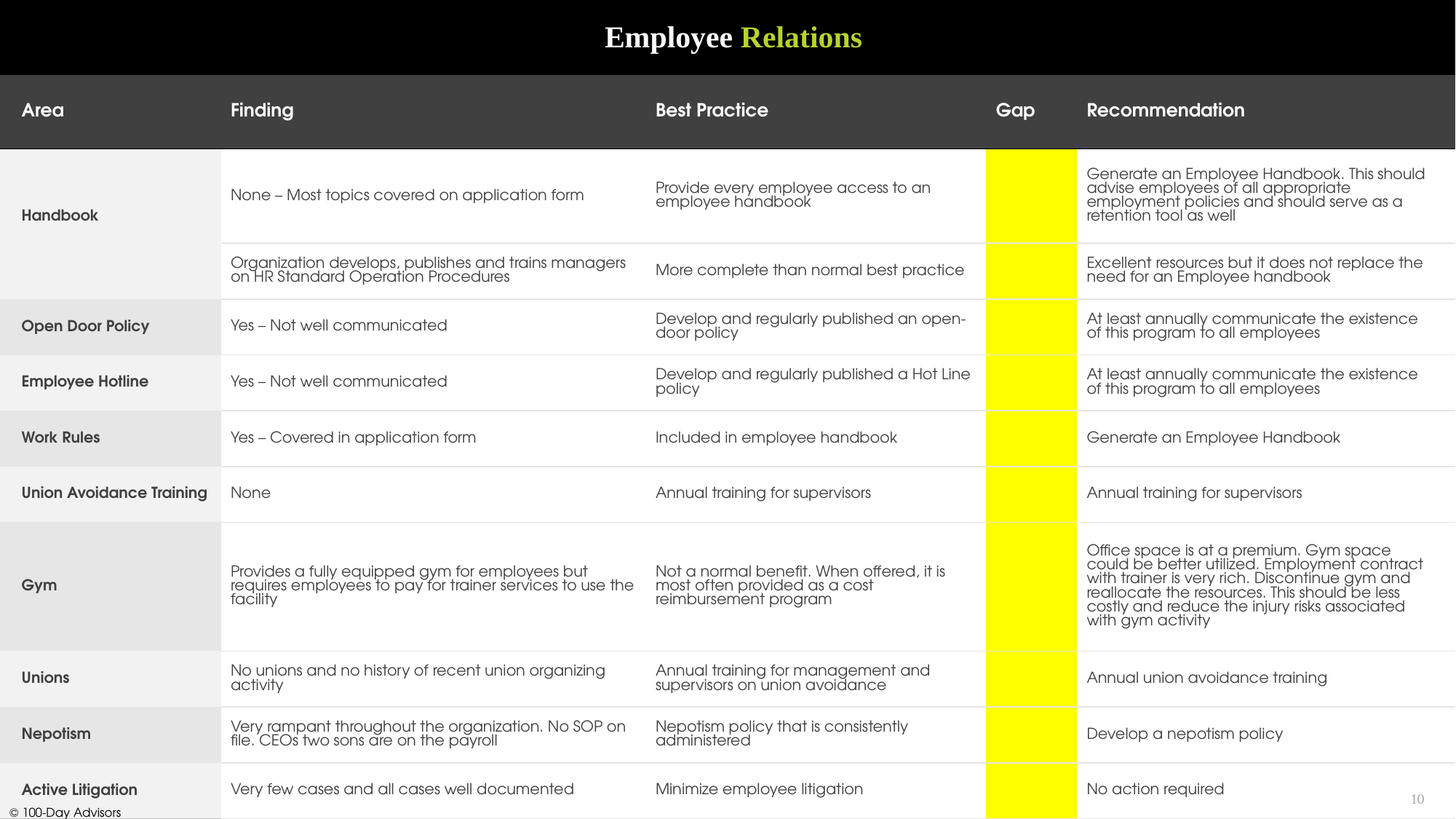

| Employee Relations |  |  |  |  |
| --- | --- | --- | --- | --- |
| Area | Finding | Best Practice | Gap | Recommendation |
| Handbook | None – Most topics covered on application form | Provide every employee access to an employee handbook |  | Generate an Employee Handbook. This should advise employees of all appropriate employment policies and should serve as a retention tool as well |
|  | Organization develops, publishes and trains managers on HR Standard Operation Procedures | More complete than normal best practice |  | Excellent resources but it does not replace the need for an Employee handbook |
| Open Door Policy | Yes – Not well communicated | Develop and regularly published an open-door policy |  | At least annually communicate the existence of this program to all employees |
| Employee Hotline | Yes – Not well communicated | Develop and regularly published a Hot Line policy |  | At least annually communicate the existence of this program to all employees |
| Work Rules | Yes – Covered in application form | Included in employee handbook |  | Generate an Employee Handbook |
| Union Avoidance Training | None | Annual training for supervisors |  | Annual training for supervisors |
| Gym | Provides a fully equipped gym for employees but requires employees to pay for trainer services to use the facility | Not a normal benefit. When offered, it is most often provided as a cost reimbursement program |  | Office space is at a premium. Gym space could be better utilized. Employment contract with trainer is very rich. Discontinue gym and reallocate the resources. This should be less costly and reduce the injury risks associated with gym activity |
| Unions | No unions and no history of recent union organizing activity | Annual training for management and supervisors on union avoidance |  | Annual union avoidance training |
| Nepotism | Very rampant throughout the organization. No SOP on file. CEOs two sons are on the payroll | Nepotism policy that is consistently administered |  | Develop a nepotism policy |
| Active Litigation | Very few cases and all cases well documented | Minimize employee litigation |  | No action required |
10
10
© 100-Day Advisors